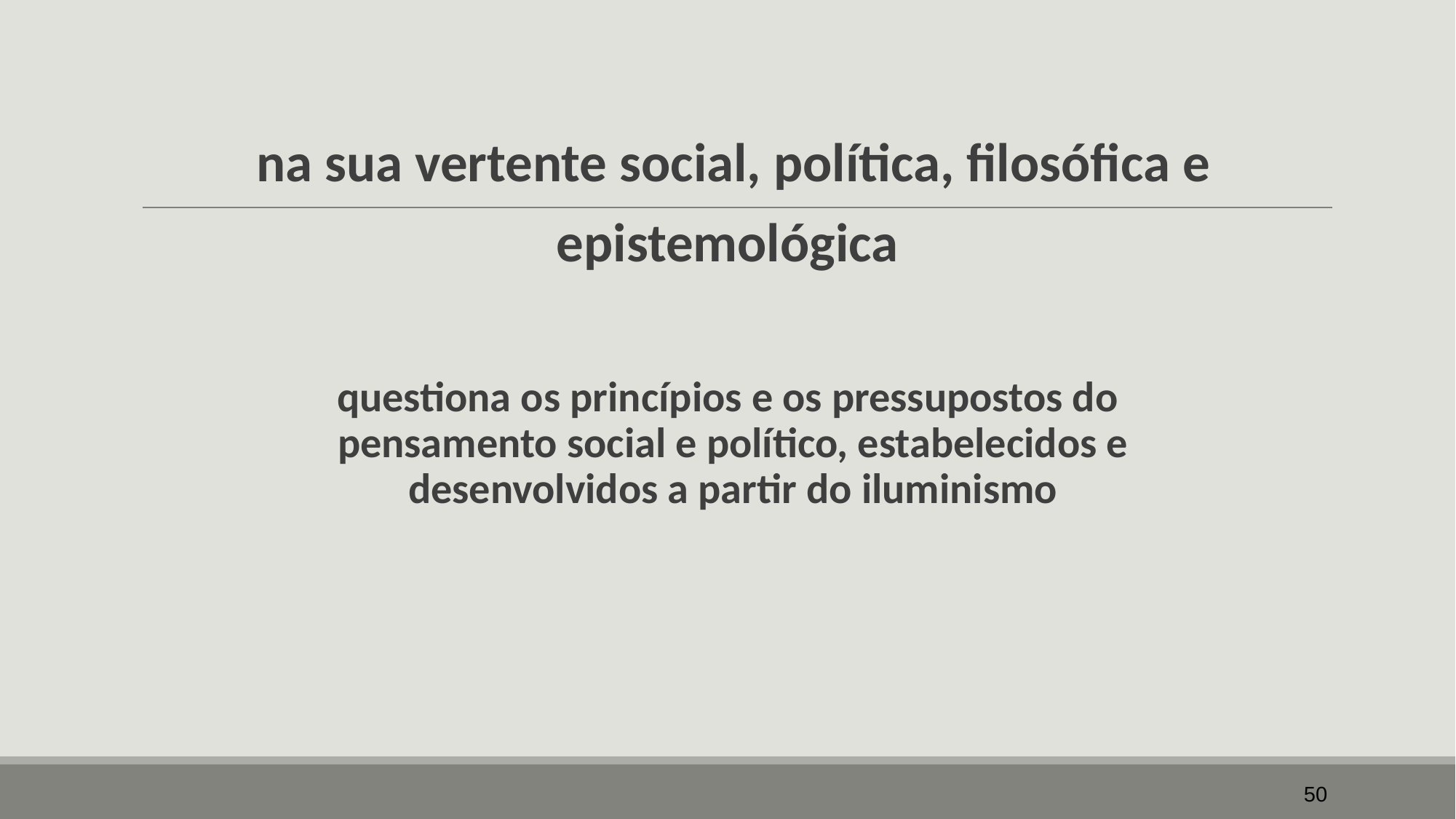

na sua vertente social, política, filosófica e
epistemológica

questiona os princípios e os pressupostos do pensamento social e político, estabelecidos e desenvolvidos a partir do iluminismo
50